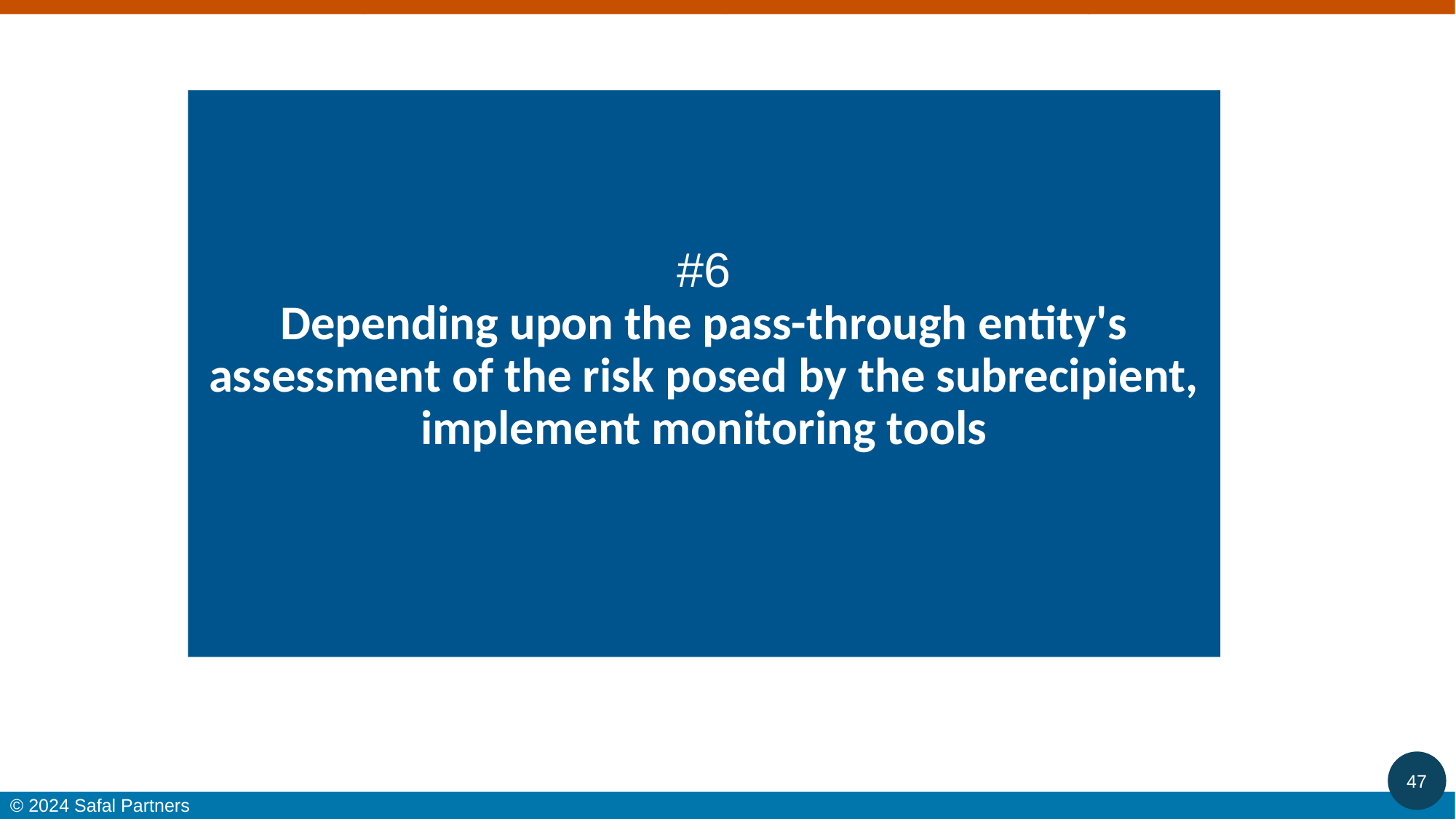

# #6 Depending upon the pass-through entity's assessment of the risk posed by the subrecipient, implement monitoring tools